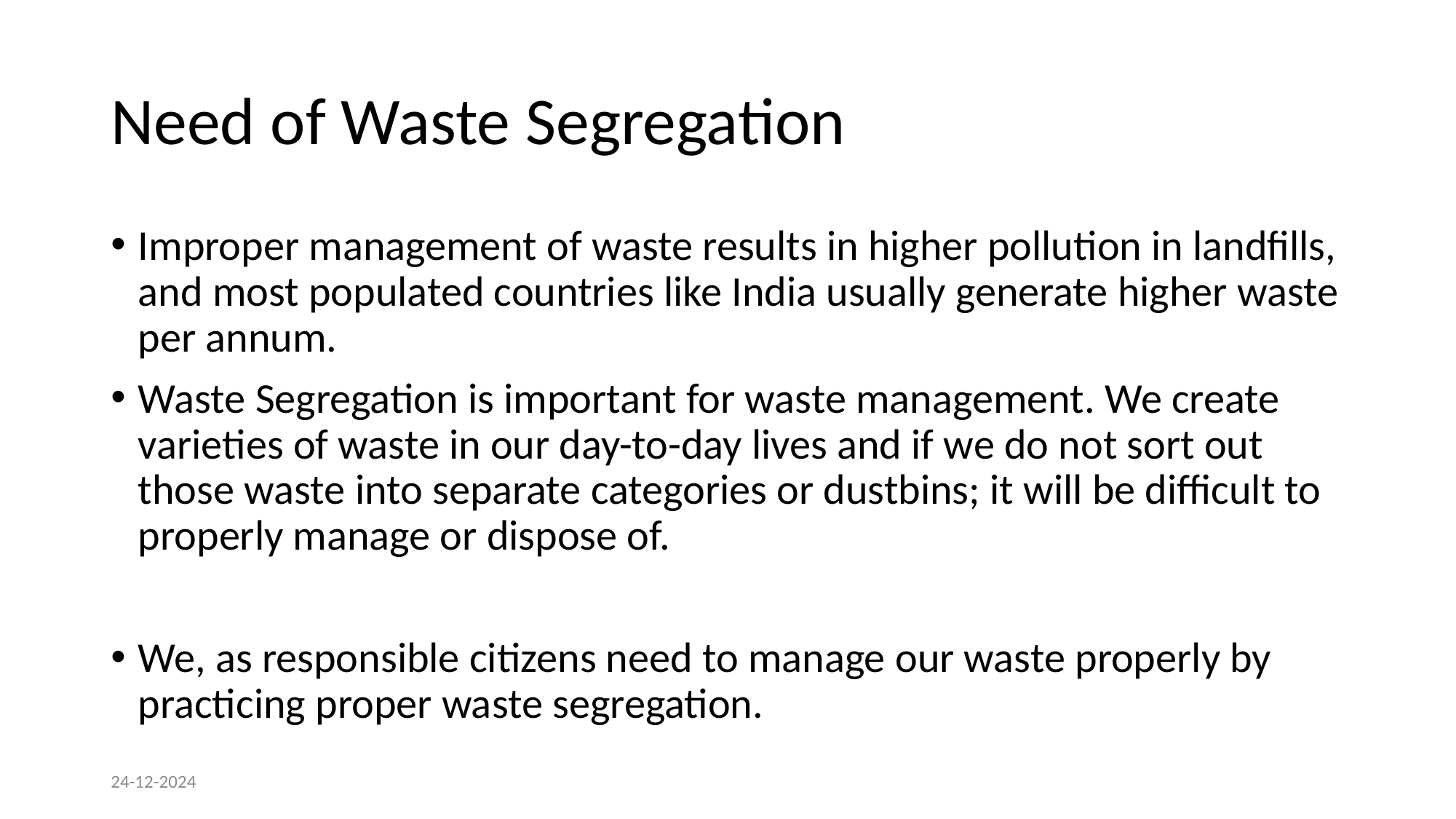

# Need of Waste Segregation
Improper management of waste results in higher pollution in landfills, and most populated countries like India usually generate higher waste per annum.
Waste Segregation is important for waste management. We create varieties of waste in our day-to-day lives and if we do not sort out those waste into separate categories or dustbins; it will be difficult to properly manage or dispose of.

We, as responsible citizens need to manage our waste properly by practicing proper waste segregation.

24-12-2024